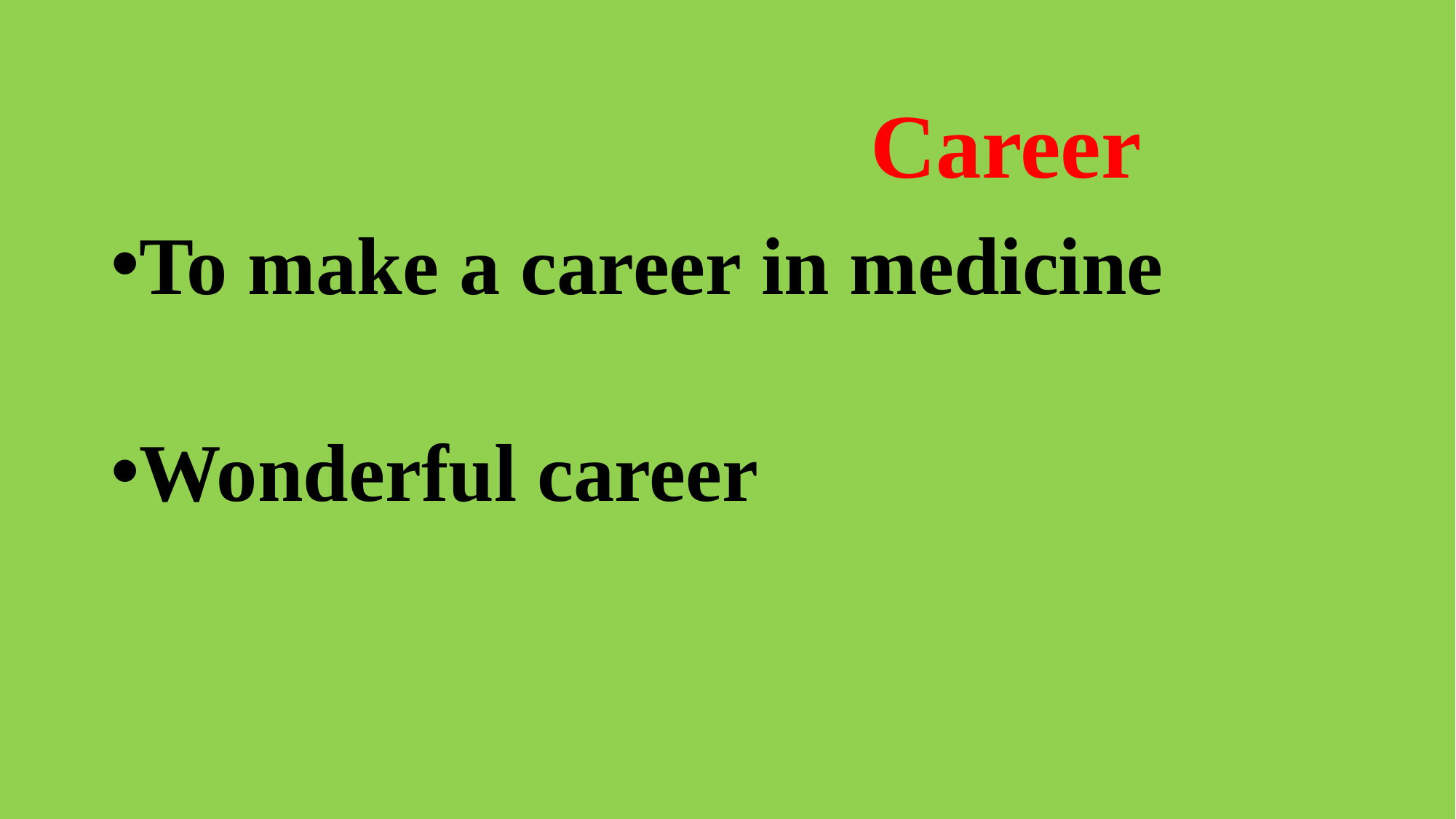

Career
To make a career in medicine

Wonderful career